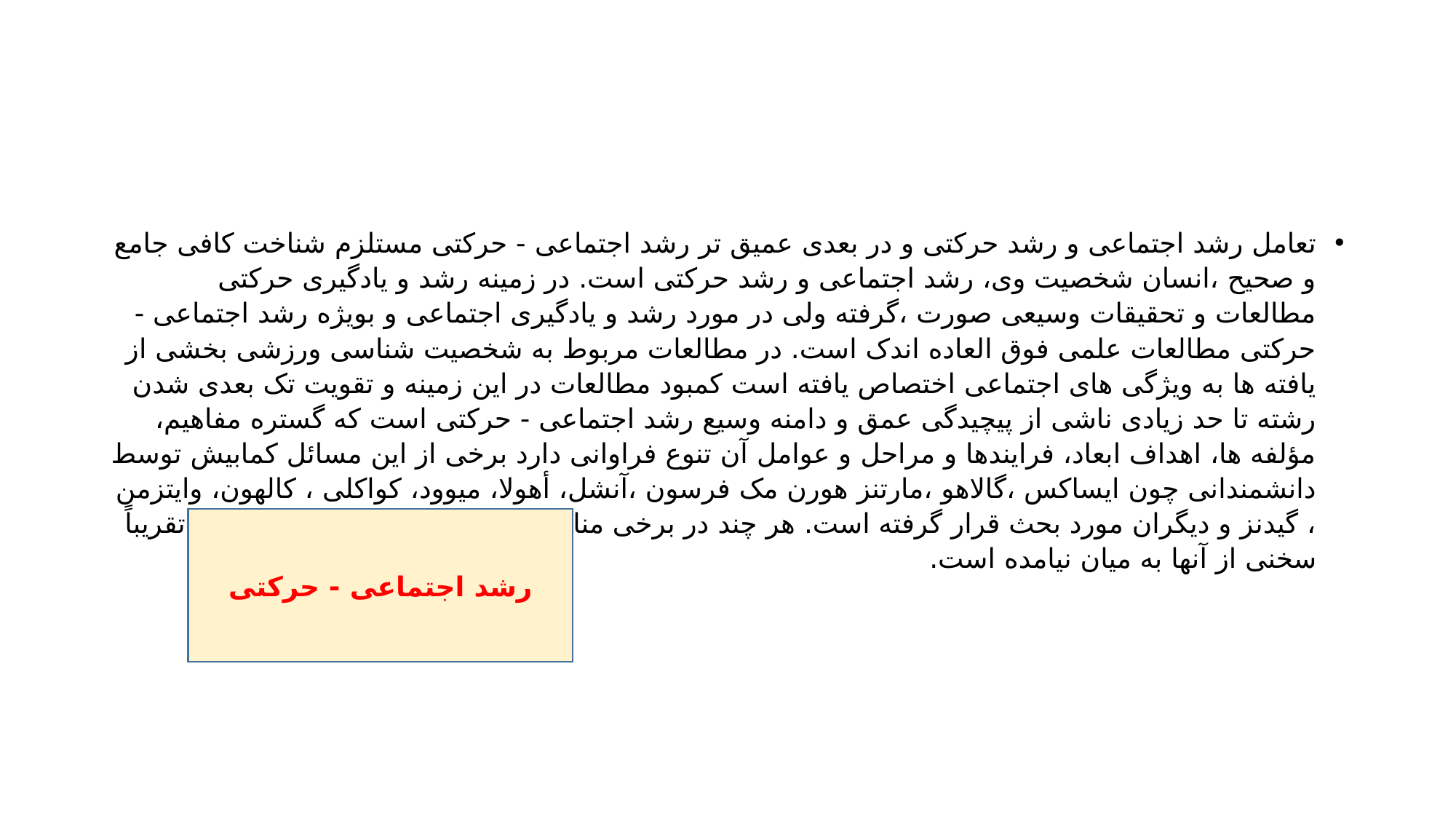

#
تعامل رشد اجتماعی و رشد حرکتی و در بعدی عمیق تر رشد اجتماعی - حرکتی مستلزم شناخت کافی جامع و صحیح ،انسان شخصیت وی، رشد اجتماعی و رشد حرکتی است. در زمینه رشد و یادگیری حرکتی مطالعات و تحقیقات وسیعی صورت ،گرفته ولی در مورد رشد و یادگیری اجتماعی و بویژه رشد اجتماعی - حرکتی مطالعات علمی فوق العاده اندک است. در مطالعات مربوط به شخصیت شناسی ورزشی بخشی از یافته ها به ویژگی های اجتماعی اختصاص یافته است کمبود مطالعات در این زمینه و تقویت تک بعدی شدن رشته تا حد زیادی ناشی از پیچیدگی عمق و دامنه وسیع رشد اجتماعی - حرکتی است که گستره مفاهیم، مؤلفه ها، اهداف ابعاد، فرایندها و مراحل و عوامل آن تنوع فراوانی دارد برخی از این مسائل کمابیش توسط دانشمندانی چون ایساکس ،گالاهو ،مارتنز هورن مک فرسون ،آنشل، أهولا، میوود، کواکلی ، کالهون، وایتزمن ، گیدنز و دیگران مورد بحث قرار گرفته است. هر چند در برخی منابع رشد و تکامل و یادگیری حرکتی تقریباً سخنی از آنها به میان نیامده است.

رشد اجتماعی - حرکتی